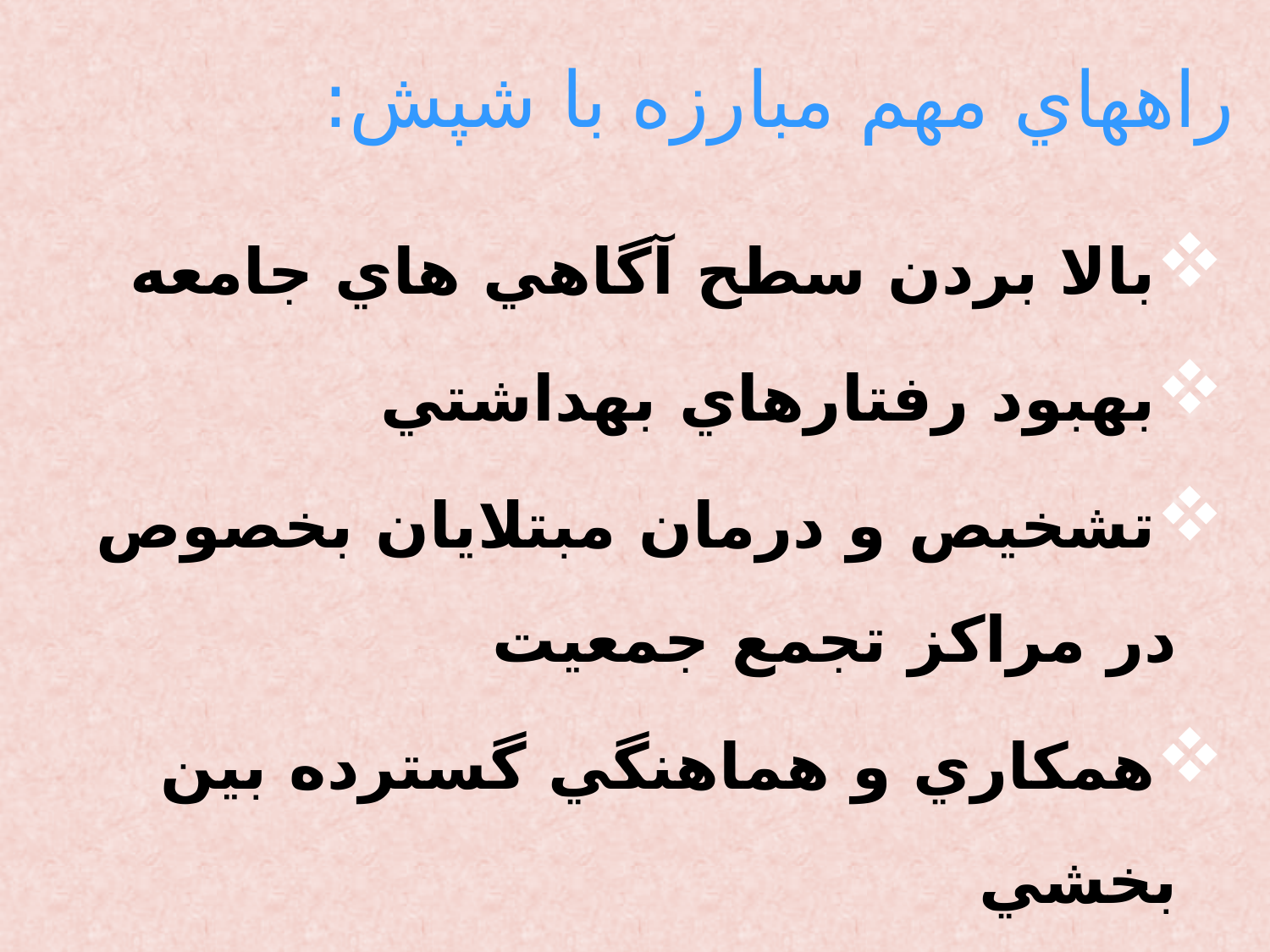

# راههاي مهم مبارزه با شپش:
بالا بردن سطح آگاهي هاي جامعه
بهبود رفتارهاي بهداشتي
تشخيص و درمان مبتلايان بخصوص در مراكز تجمع جمعيت
همكاري و هماهنگي گسترده بين بخشي